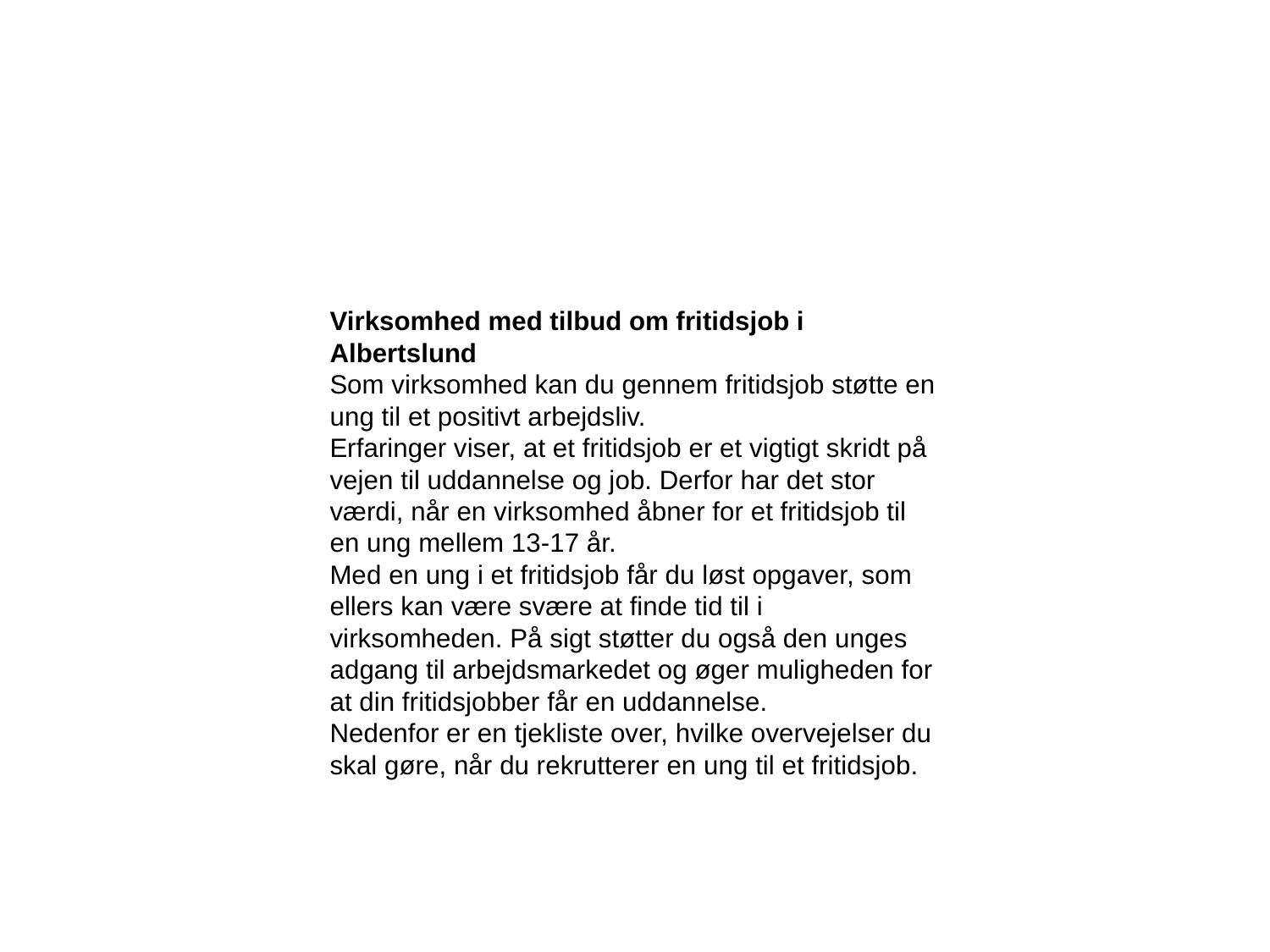

Virksomhed med tilbud om fritidsjob i Albertslund
Som virksomhed kan du gennem fritidsjob støtte en ung til et positivt arbejdsliv.
Erfaringer viser, at et fritidsjob er et vigtigt skridt på vejen til uddannelse og job. Derfor har det stor værdi, når en virksomhed åbner for et fritidsjob til en ung mellem 13-17 år.
Med en ung i et fritidsjob får du løst opgaver, som ellers kan være svære at finde tid til i virksomheden. På sigt støtter du også den unges adgang til arbejdsmarkedet og øger muligheden for at din fritidsjobber får en uddannelse.
Nedenfor er en tjekliste over, hvilke overvejelser du skal gøre, når du rekrutterer en ung til et fritidsjob.